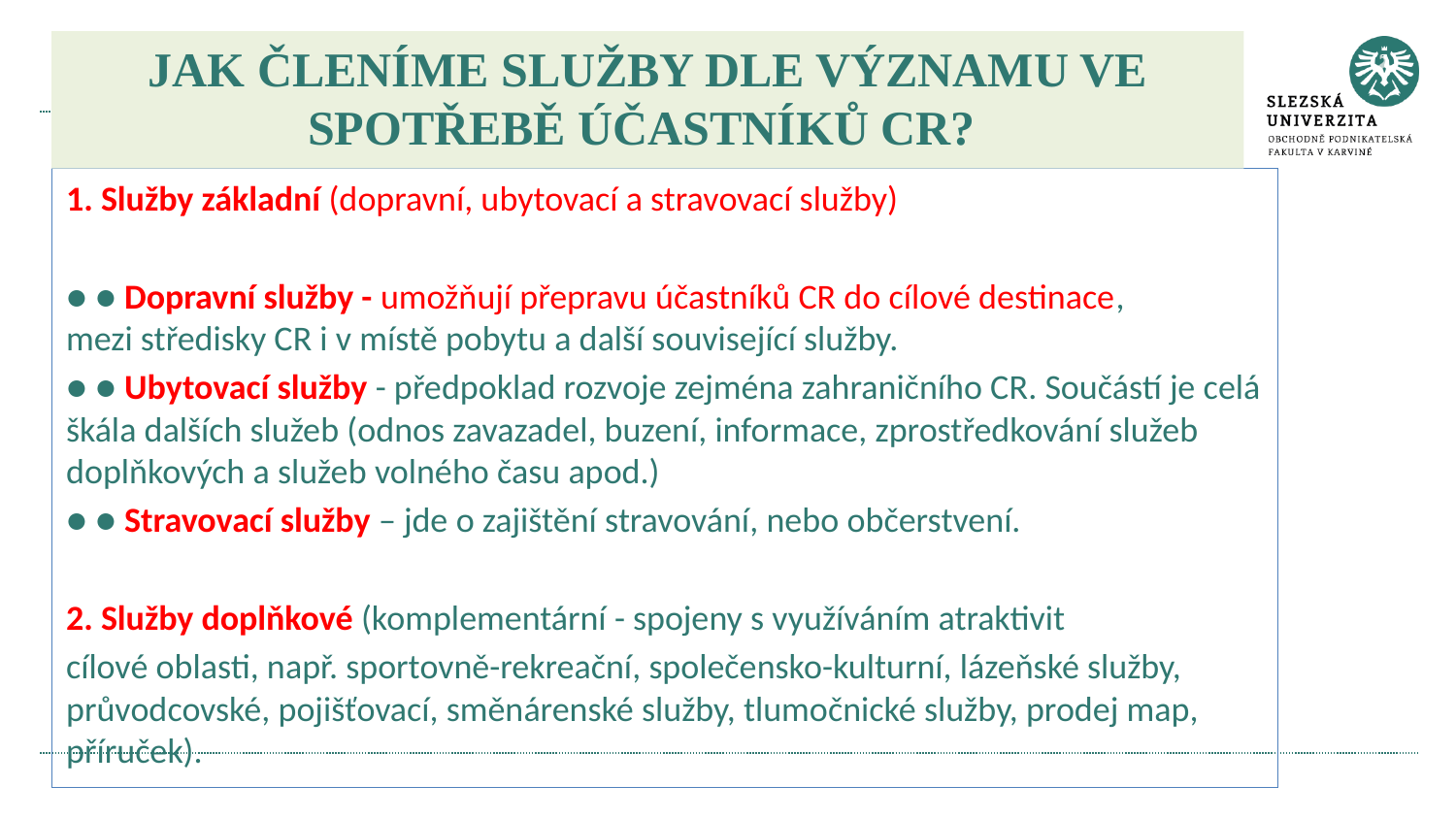

# Jak členíme služby dle významu ve spotřebě účastníků CR?
1. Služby základní (dopravní, ubytovací a stravovací služby)

● ● Dopravní služby - umožňují přepravu účastníků CR do cílové destinace, mezi středisky CR i v místě pobytu a další související služby.
● ● Ubytovací služby - předpoklad rozvoje zejména zahraničního CR. Součástí je celá škála dalších služeb (odnos zavazadel, buzení, informace, zprostředkování služeb doplňkových a služeb volného času apod.)
● ● Stravovací služby – jde o zajištění stravování, nebo občerstvení.

2. Služby doplňkové (komplementární - spojeny s využíváním atraktivit
cílové oblasti, např. sportovně-rekreační, společensko-kulturní, lázeňské služby, průvodcovské, pojišťovací, směnárenské služby, tlumočnické služby, prodej map, příruček).